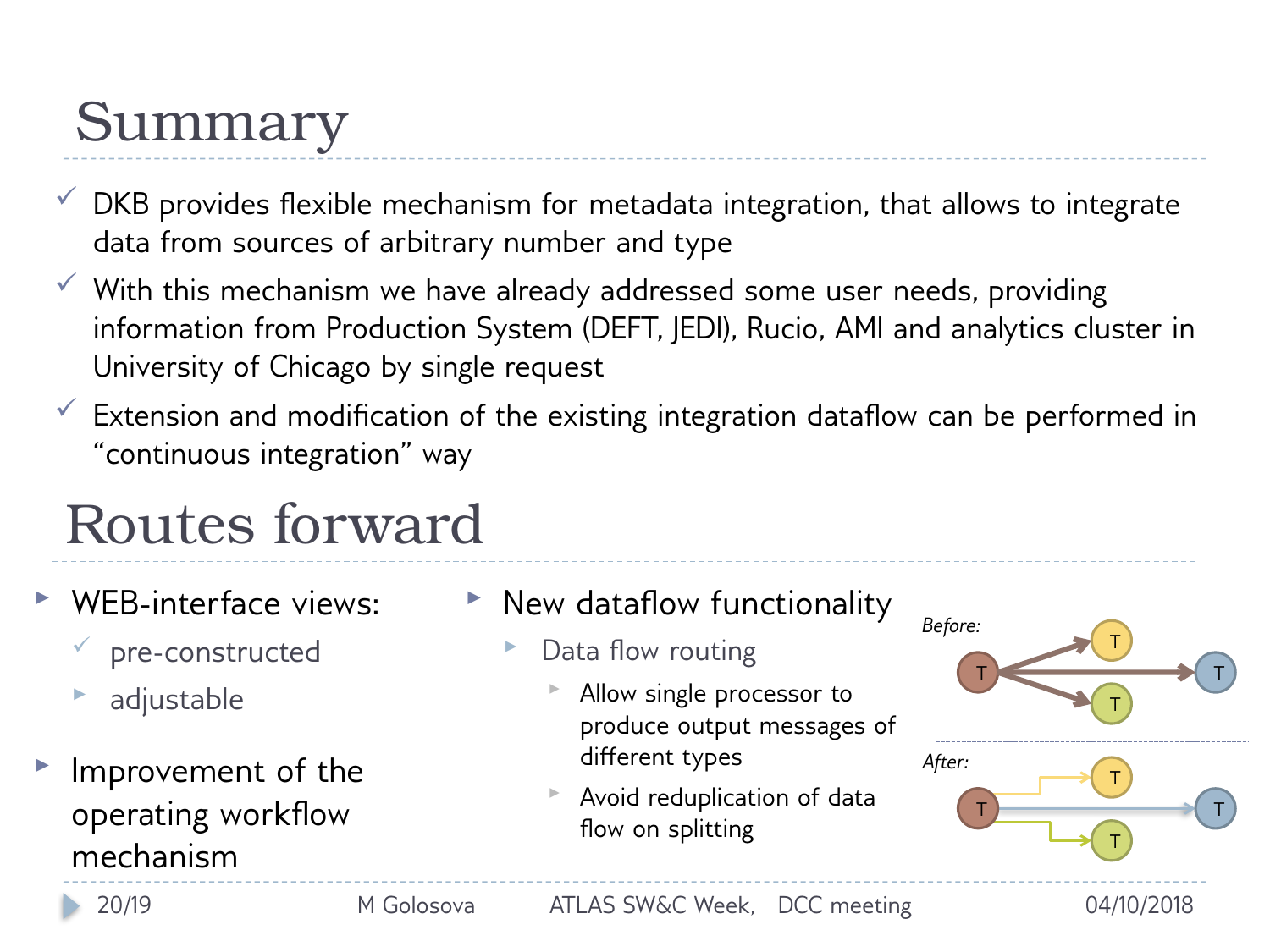

# Summary
DKB provides flexible mechanism for metadata integration, that allows to integrate data from sources of arbitrary number and type
With this mechanism we have already addressed some user needs, providing information from Production System (DEFT, JEDI), Rucio, AMI and analytics cluster in University of Chicago by single request
Extension and modification of the existing integration dataflow can be performed in “continuous integration” way
Routes forward
WEB-interface views:
pre-constructed
adjustable
Improvement of the operating workflow mechanism
New dataflow functionality
Data flow routing
Allow single processor to produce output messages of different types
Avoid reduplication of data flow on splitting
Before:
T
T
T
T
After:
T
T
T
T
20/19
M Golosova          ATLAS SW&C Week,   DCC meeting
04/10/2018